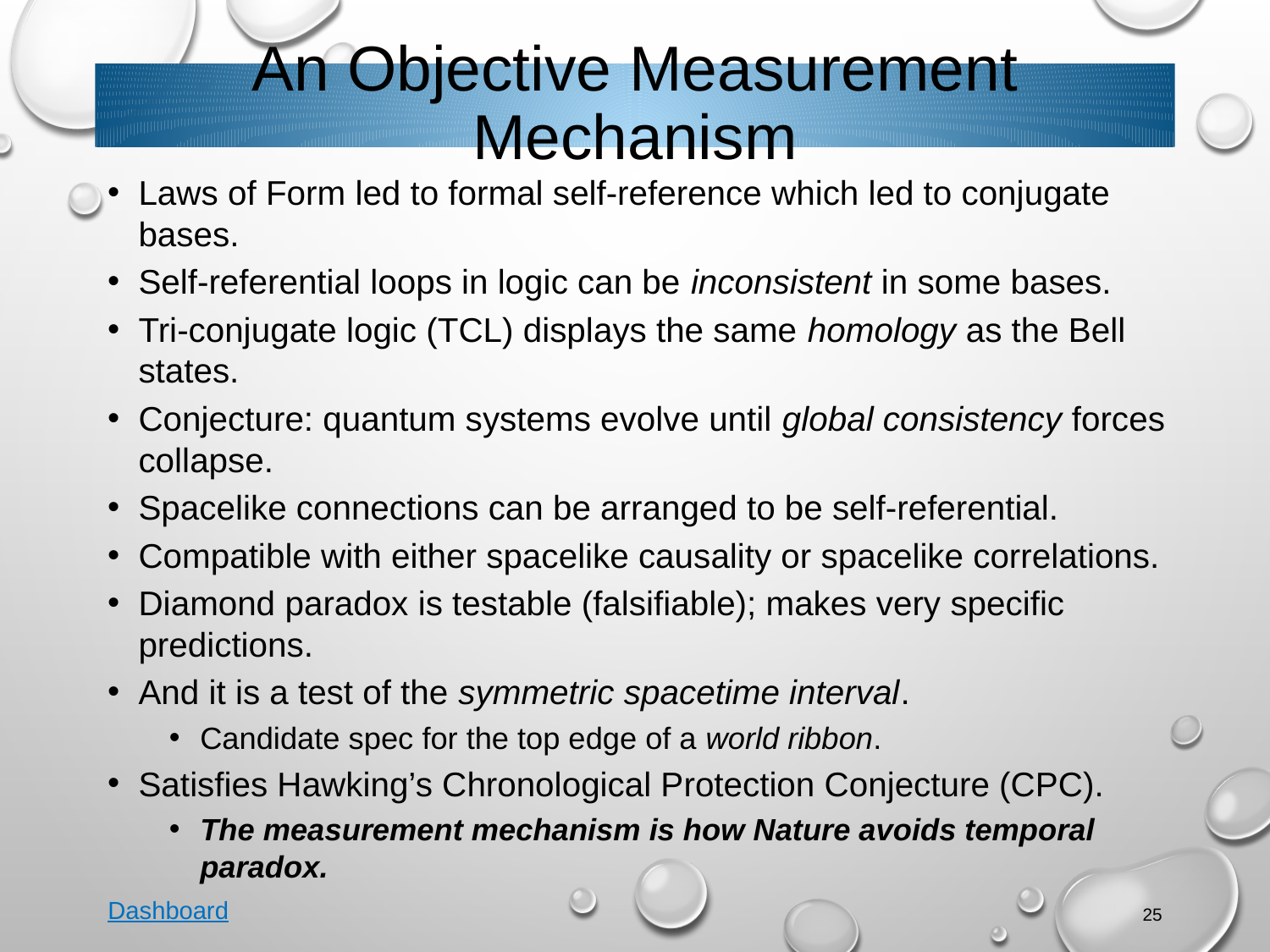

# An Objective Measurement Mechanism
Laws of Form led to formal self-reference which led to conjugate bases.
Self-referential loops in logic can be inconsistent in some bases.
Tri-conjugate logic (TCL) displays the same homology as the Bell states.
Conjecture: quantum systems evolve until global consistency forces collapse.
Spacelike connections can be arranged to be self-referential.
Compatible with either spacelike causality or spacelike correlations.
Diamond paradox is testable (falsifiable); makes very specific predictions.
And it is a test of the symmetric spacetime interval.
Candidate spec for the top edge of a world ribbon.
Satisfies Hawking’s Chronological Protection Conjecture (CPC).
The measurement mechanism is how Nature avoids temporal paradox.
Dashboard
25